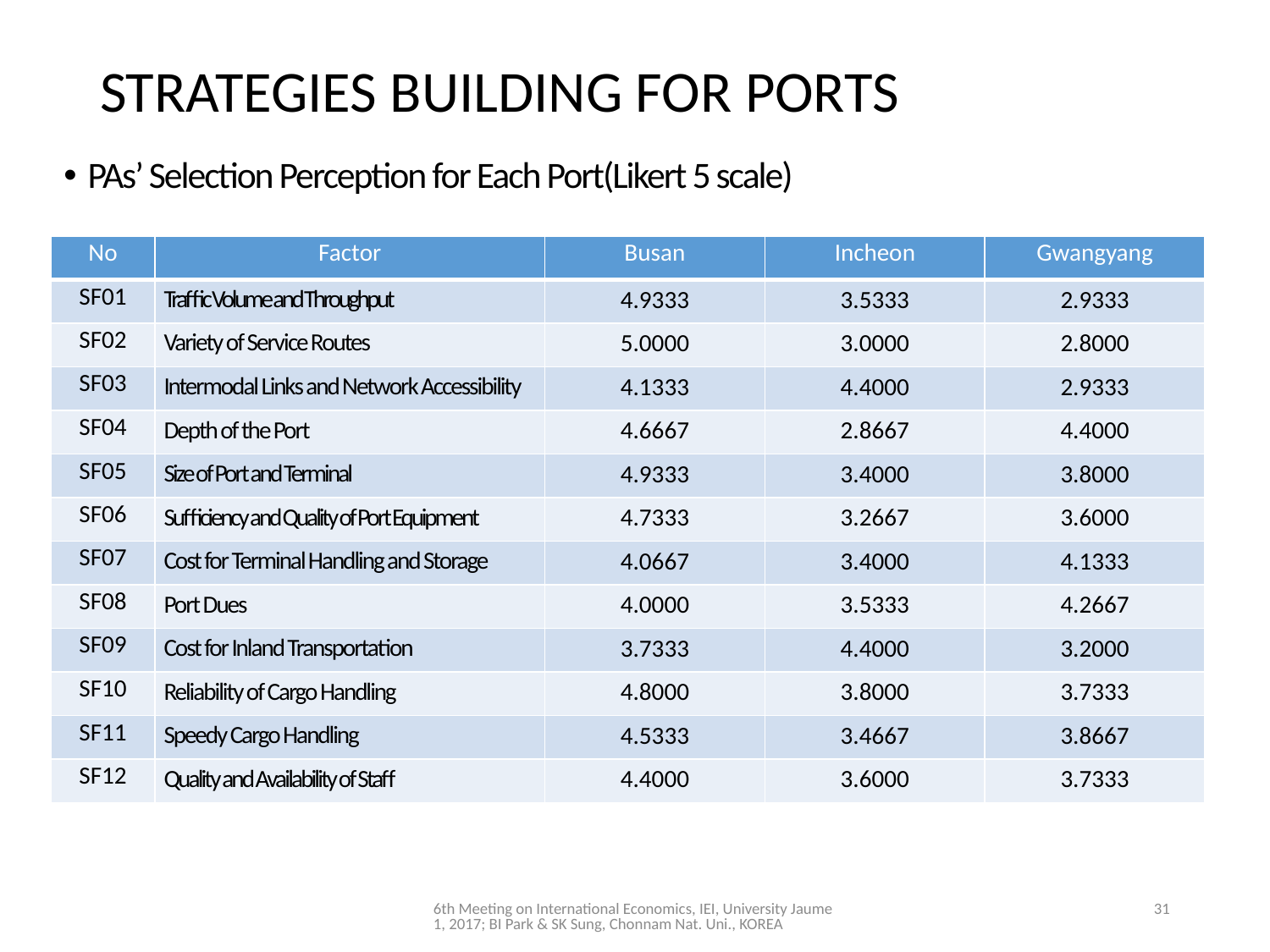

# STRATEGIES BUILDING FOR PORTS
PAs’ Selection Perception for Each Port(Likert 5 scale)

| No | Factor | Busan | Incheon | Gwangyang |
| --- | --- | --- | --- | --- |
| SF01 | Traffic Volume and Throughput | 4.9333 | 3.5333 | 2.9333 |
| SF02 | Variety of Service Routes | 5.0000 | 3.0000 | 2.8000 |
| SF03 | Intermodal Links and Network Accessibility | 4.1333 | 4.4000 | 2.9333 |
| SF04 | Depth of the Port | 4.6667 | 2.8667 | 4.4000 |
| SF05 | Size of Port and Terminal | 4.9333 | 3.4000 | 3.8000 |
| SF06 | Sufficiency and Quality of Port Equipment | 4.7333 | 3.2667 | 3.6000 |
| SF07 | Cost for Terminal Handling and Storage | 4.0667 | 3.4000 | 4.1333 |
| SF08 | Port Dues | 4.0000 | 3.5333 | 4.2667 |
| SF09 | Cost for Inland Transportation | 3.7333 | 4.4000 | 3.2000 |
| SF10 | Reliability of Cargo Handling | 4.8000 | 3.8000 | 3.7333 |
| SF11 | Speedy Cargo Handling | 4.5333 | 3.4667 | 3.8667 |
| SF12 | Quality and Availability of Staff | 4.4000 | 3.6000 | 3.7333 |
6th Meeting on International Economics, IEI, University Jaume 1, 2017; BI Park & SK Sung, Chonnam Nat. Uni., KOREA
31